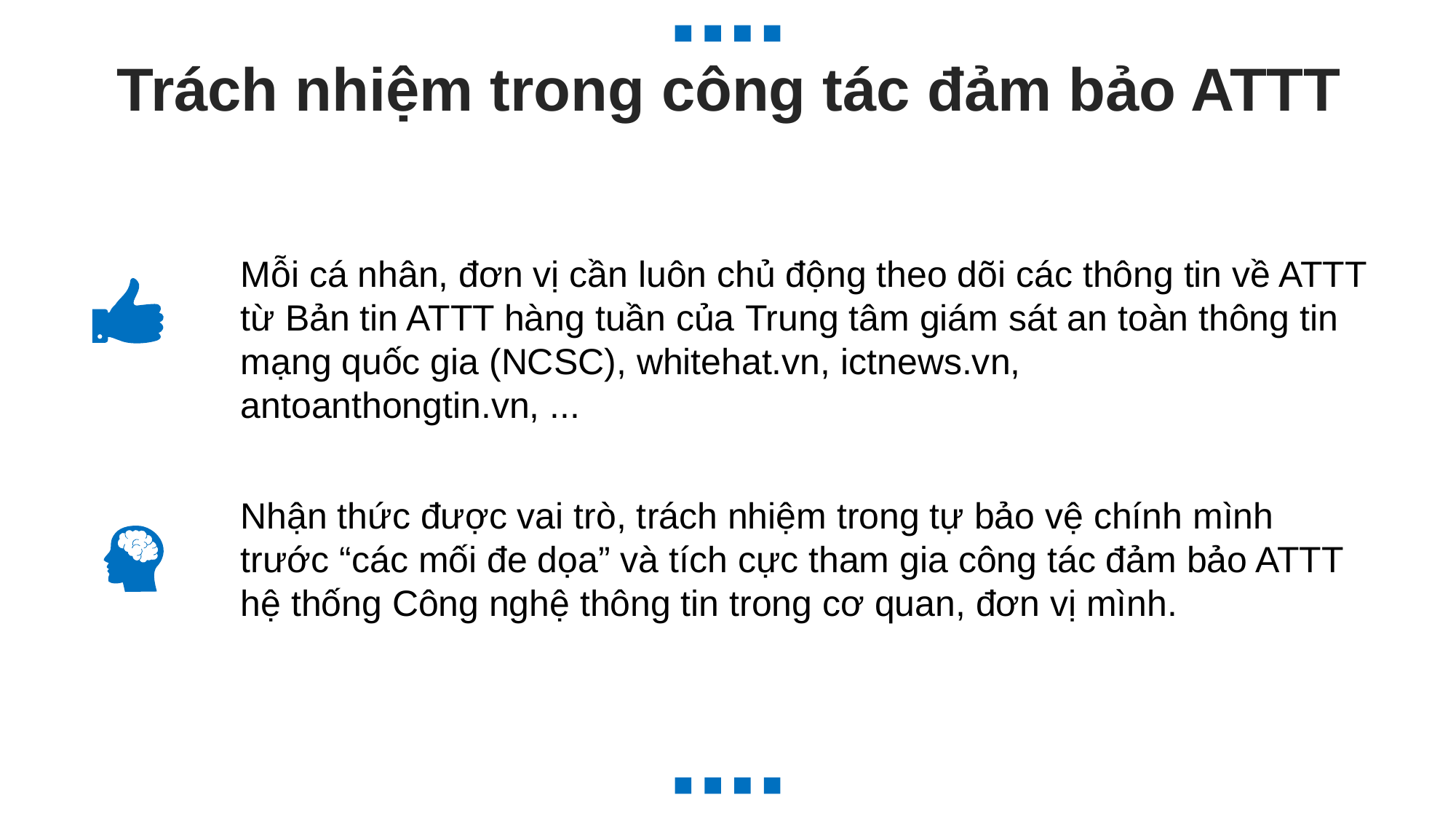

Trách nhiệm trong công tác đảm bảo ATTT
Mỗi cá nhân, đơn vị cần luôn chủ động theo dõi các thông tin về ATTT từ Bản tin ATTT hàng tuần của Trung tâm giám sát an toàn thông tin mạng quốc gia (NCSC), whitehat.vn, ictnews.vn, antoanthongtin.vn, ...

Nhận thức được vai trò, trách nhiệm trong tự bảo vệ chính mình trước “các mối đe dọa” và tích cực tham gia công tác đảm bảo ATTT hệ thống Công nghệ thông tin trong cơ quan, đơn vị mình.